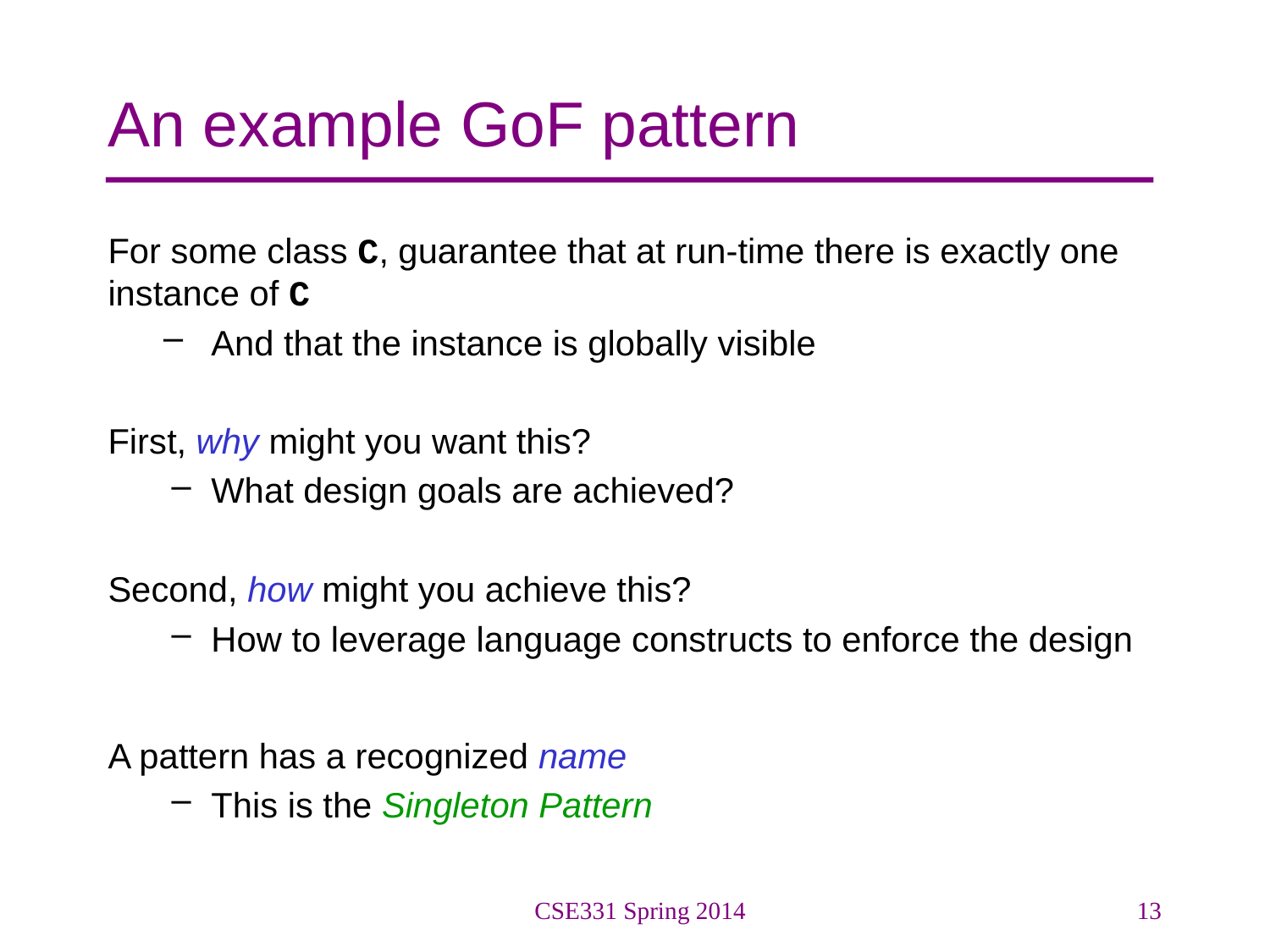

# An example GoF pattern
For some class C, guarantee that at run-time there is exactly one instance of C
And that the instance is globally visible

First, why might you want this?
What design goals are achieved?

Second, how might you achieve this?
How to leverage language constructs to enforce the design

A pattern has a recognized name
This is the Singleton Pattern
CSE331 Spring 2014
13